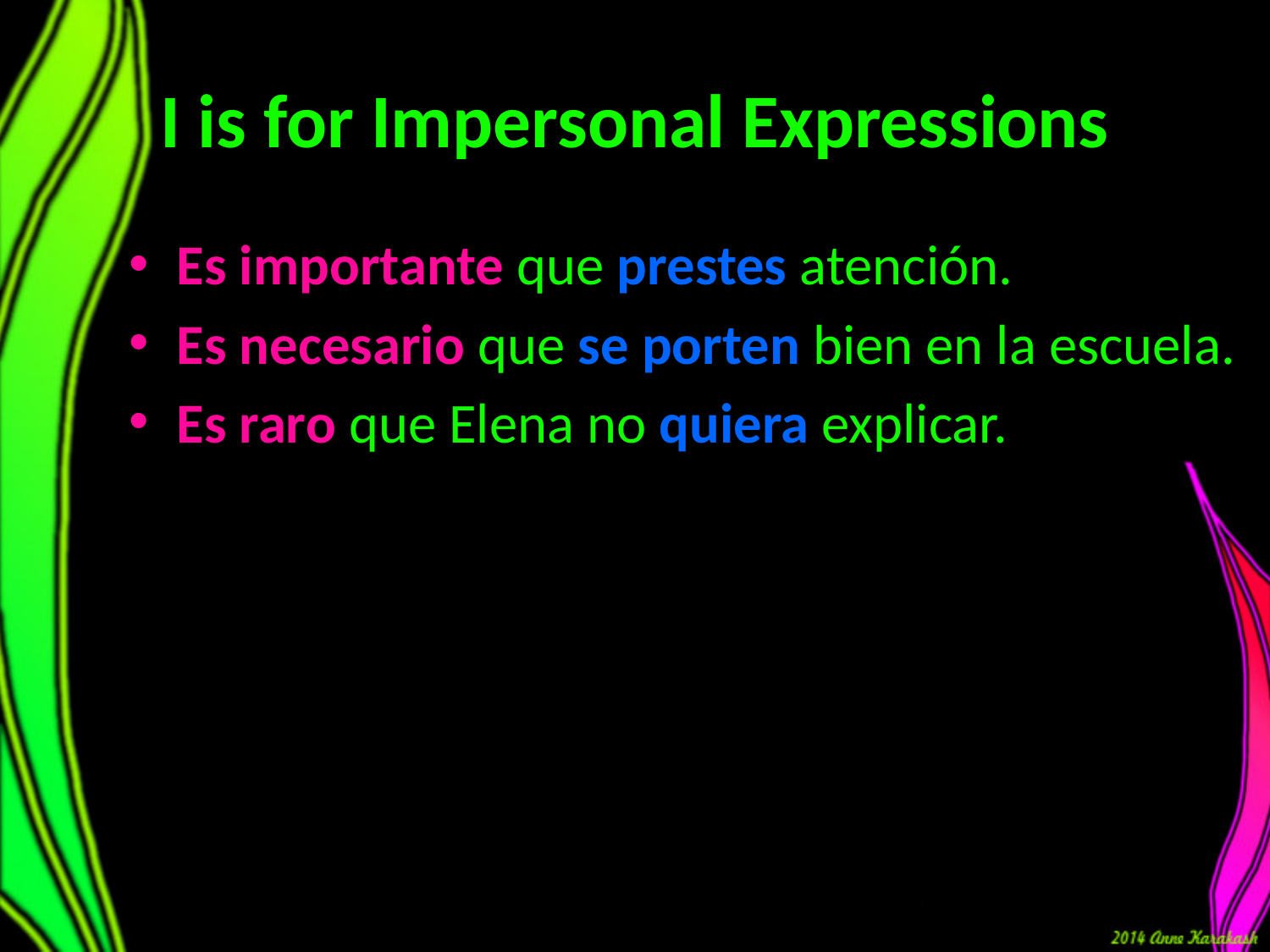

# I is for Impersonal Expressions
Es importante que prestes atención.
Es necesario que se porten bien en la escuela.
Es raro que Elena no quiera explicar.